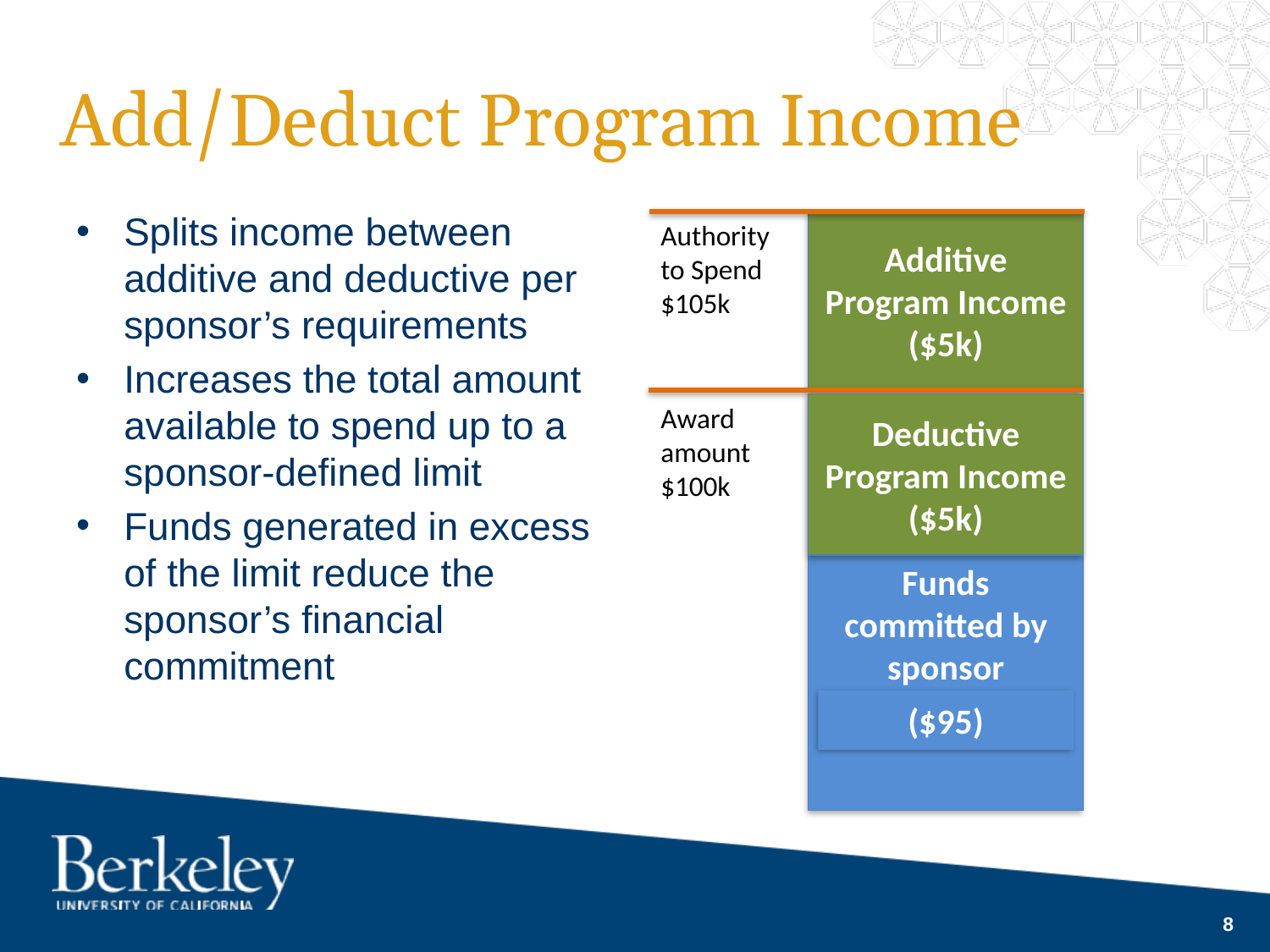

# Add/Deduct Program Income
Splits income between additive and deductive per sponsor’s requirements
Increases the total amount available to spend up to a sponsor-defined limit
Funds generated in excess of the limit reduce the sponsor’s financial commitment

Authority to Spend $105k
Additive Program Income ($5k)
Award amount $100k

Funds committed by sponsor
($100)
Deductive Program Income ($5k)
($95)
8